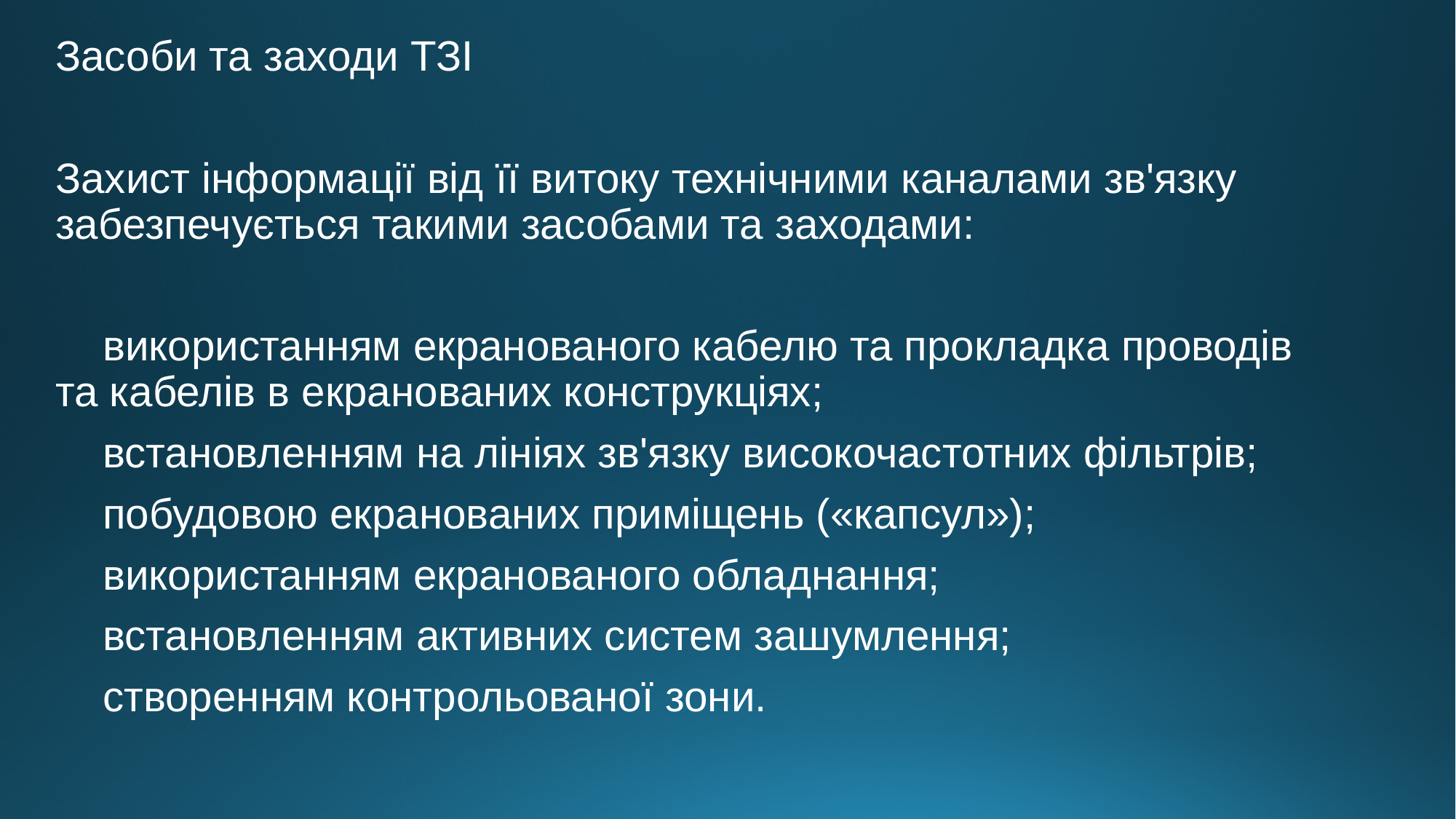

Засоби та заходи ТЗІ

Захист інформації від її витоку технічними каналами зв'язку забезпечується такими засобами та заходами:

    використанням екранованого кабелю та прокладка проводів та кабелів в екранованих конструкціях;
    встановленням на лініях зв'язку високочастотних фільтрів;
    побудовою екранованих приміщень («капсул»);
    використанням екранованого обладнання;
    встановленням активних систем зашумлення;
    створенням контрольованої зони.